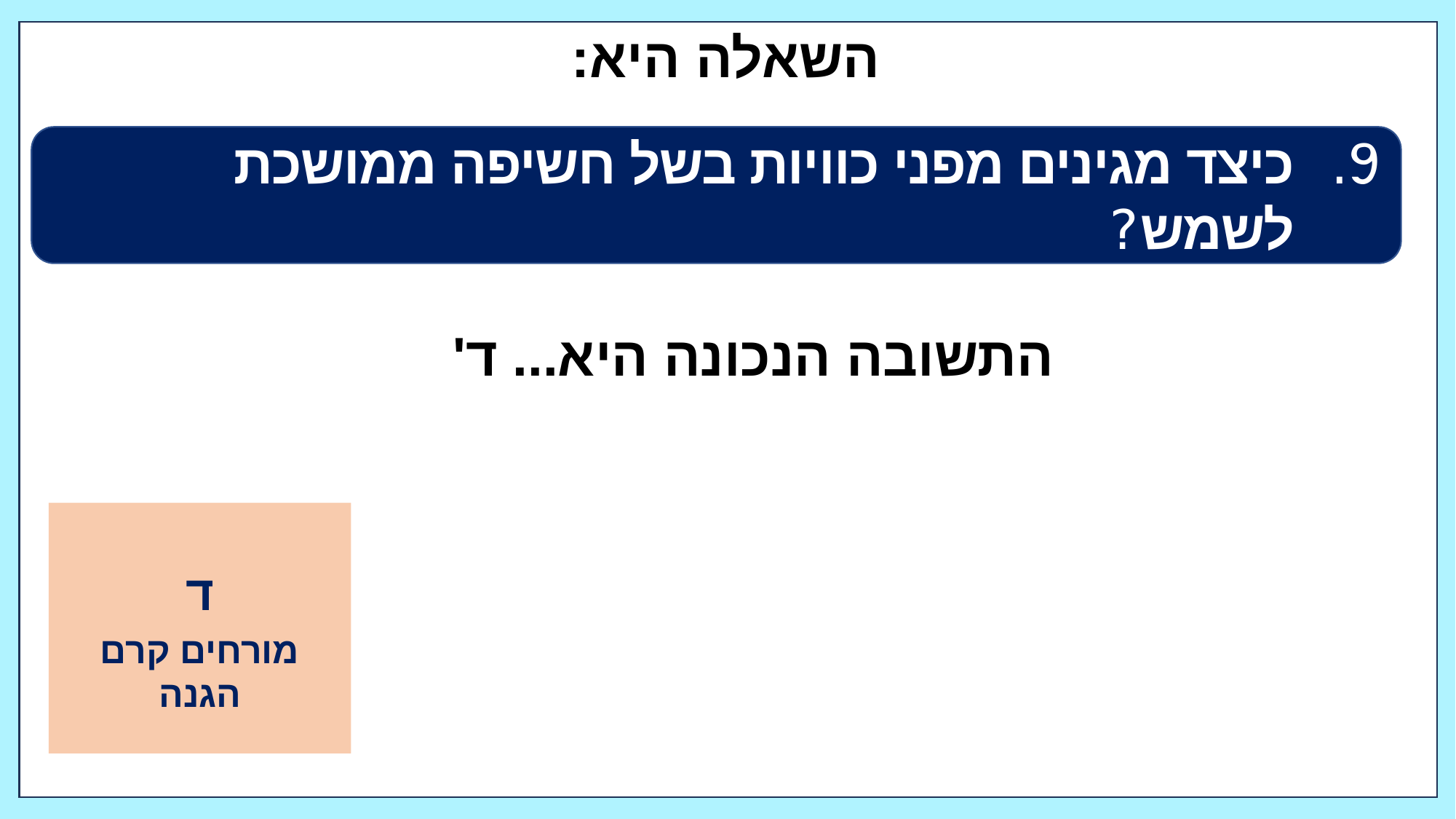

# השאלה היא:

כיצד מגינים מפני כוויות בשל חשיפה ממושכת לשמש?
התשובה הנכונה היא... ד'

ד
מורחים קרם הגנה